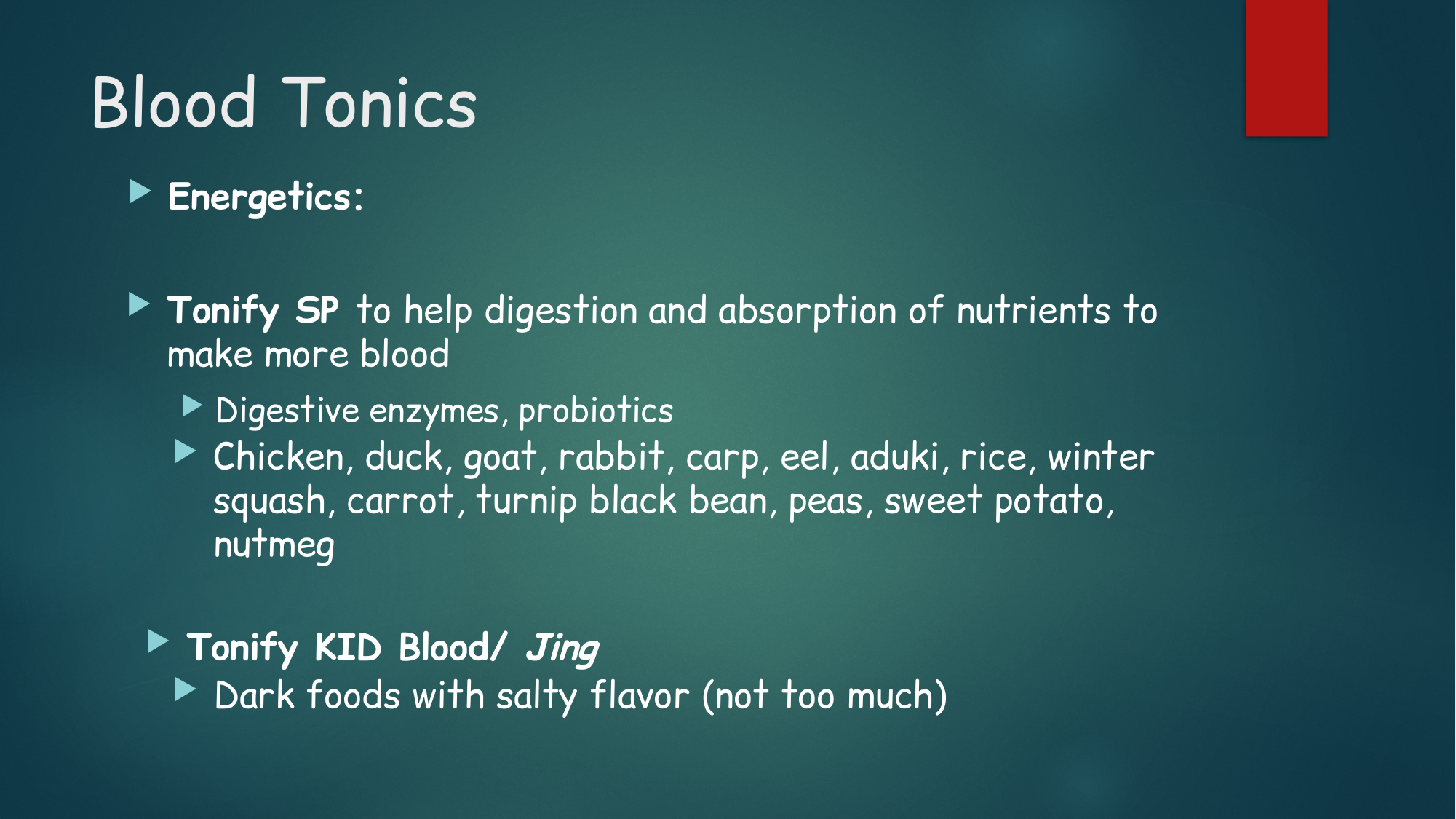

# Blood Tonics
Energetics:

Tonify SP to help digestion and absorption of nutrients to make more blood
Digestive enzymes, probiotics
Chicken, duck, goat, rabbit, carp, eel, aduki, rice, winter squash, carrot, turnip black bean, peas, sweet potato, nutmeg

Tonify KID Blood/ Jing
Dark foods with salty flavor (not too much)